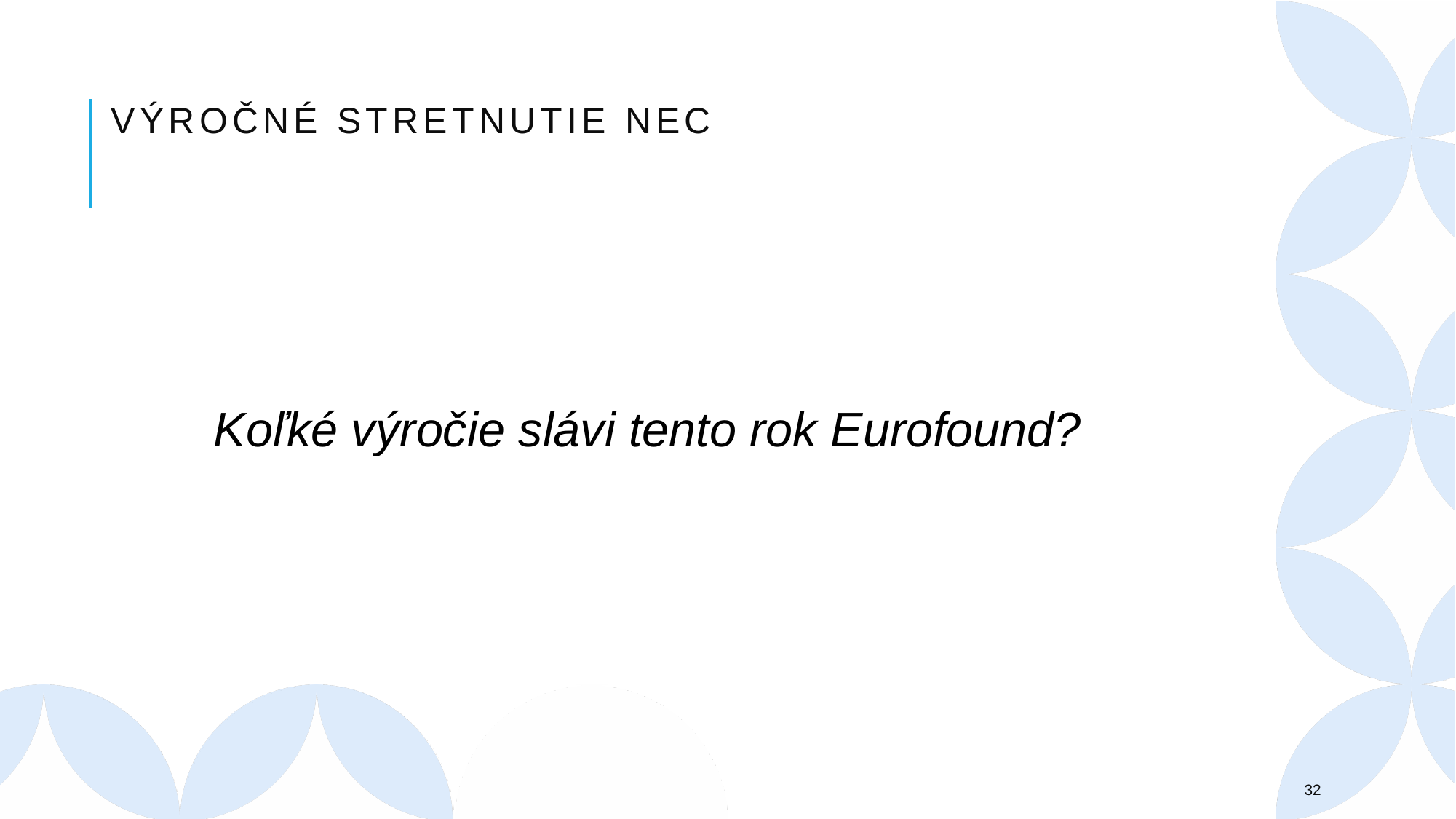

# Výročné stretnutie NEC
Koľké výročie slávi tento rok Eurofound?
32